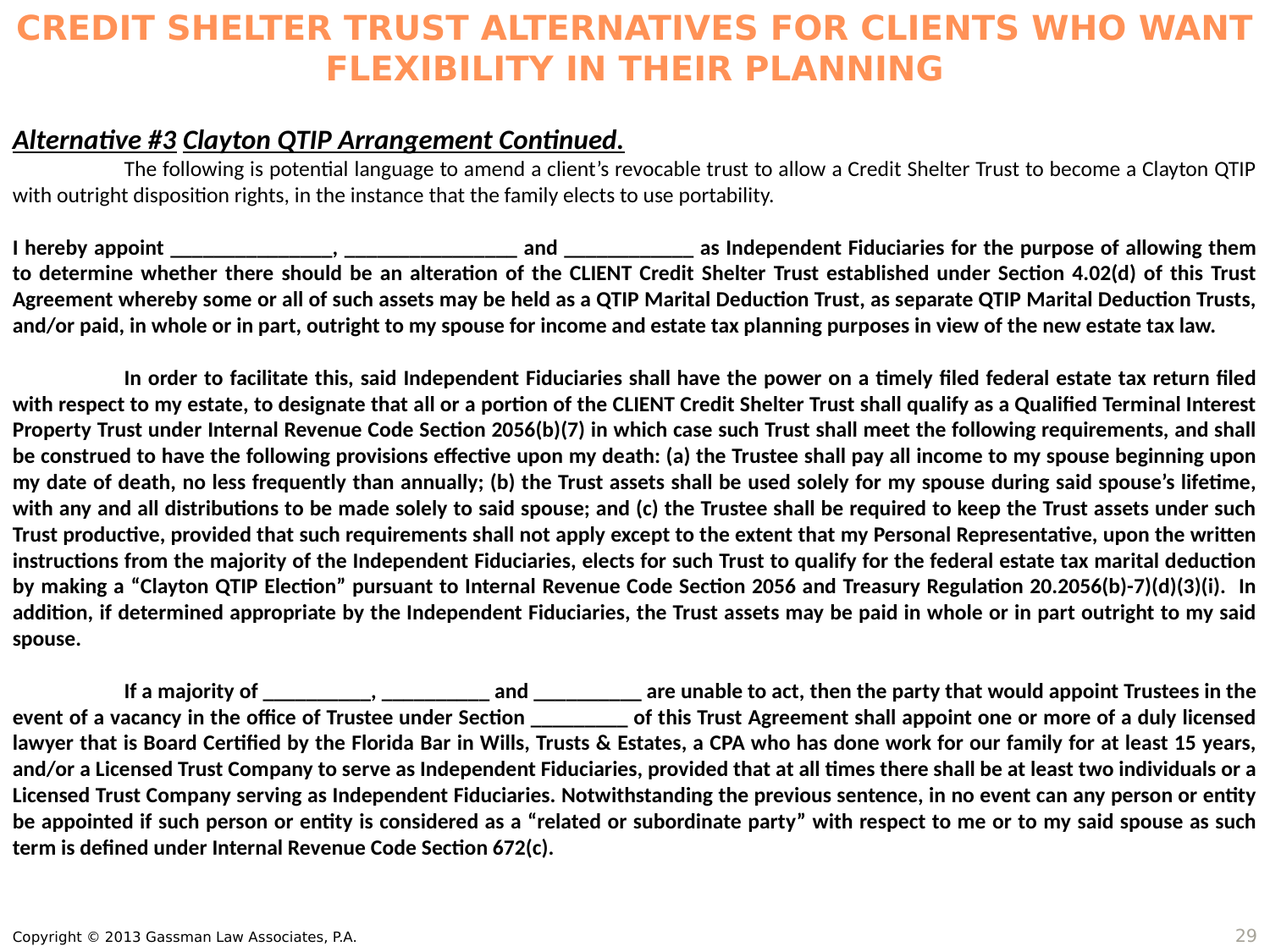

CREDIT SHELTER TRUST ALTERNATIVES FOR CLIENTS WHO WANT FLEXIBILITY IN THEIR PLANNING

Alternative #3 Clayton QTIP Arrangement Continued.
	The following is potential language to amend a client’s revocable trust to allow a Credit Shelter Trust to become a Clayton QTIP with outright disposition rights, in the instance that the family elects to use portability.

I hereby appoint _______________, ________________ and ____________ as Independent Fiduciaries for the purpose of allowing them to determine whether there should be an alteration of the CLIENT Credit Shelter Trust established under Section 4.02(d) of this Trust Agreement whereby some or all of such assets may be held as a QTIP Marital Deduction Trust, as separate QTIP Marital Deduction Trusts, and/or paid, in whole or in part, outright to my spouse for income and estate tax planning purposes in view of the new estate tax law.

	In order to facilitate this, said Independent Fiduciaries shall have the power on a timely filed federal estate tax return filed with respect to my estate, to designate that all or a portion of the CLIENT Credit Shelter Trust shall qualify as a Qualified Terminal Interest Property Trust under Internal Revenue Code Section 2056(b)(7) in which case such Trust shall meet the following requirements, and shall be construed to have the following provisions effective upon my death: (a) the Trustee shall pay all income to my spouse beginning upon my date of death, no less frequently than annually; (b) the Trust assets shall be used solely for my spouse during said spouse’s lifetime, with any and all distributions to be made solely to said spouse; and (c) the Trustee shall be required to keep the Trust assets under such Trust productive, provided that such requirements shall not apply except to the extent that my Personal Representative, upon the written instructions from the majority of the Independent Fiduciaries, elects for such Trust to qualify for the federal estate tax marital deduction by making a “Clayton QTIP Election” pursuant to Internal Revenue Code Section 2056 and Treasury Regulation 20.2056(b)-7)(d)(3)(i).  In addition, if determined appropriate by the Independent Fiduciaries, the Trust assets may be paid in whole or in part outright to my said spouse.

	If a majority of __________, __________ and __________ are unable to act, then the party that would appoint Trustees in the event of a vacancy in the office of Trustee under Section _________ of this Trust Agreement shall appoint one or more of a duly licensed lawyer that is Board Certified by the Florida Bar in Wills, Trusts & Estates, a CPA who has done work for our family for at least 15 years, and/or a Licensed Trust Company to serve as Independent Fiduciaries, provided that at all times there shall be at least two individuals or a Licensed Trust Company serving as Independent Fiduciaries. Notwithstanding the previous sentence, in no event can any person or entity be appointed if such person or entity is considered as a “related or subordinate party” with respect to me or to my said spouse as such term is defined under Internal Revenue Code Section 672(c).
29
Copyright © 2013 Gassman Law Associates, P.A.